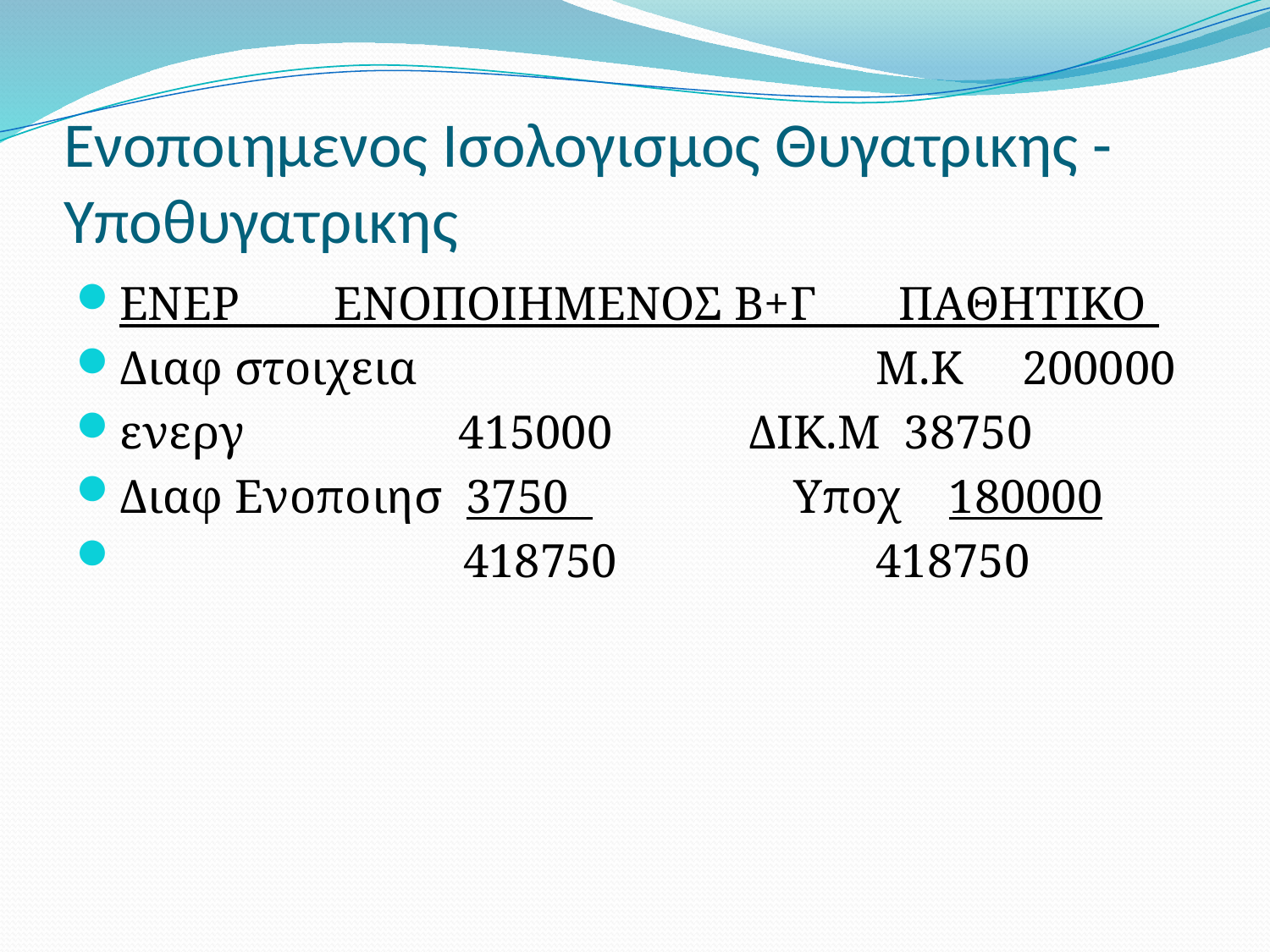

# Ενοποιημενος Ισολογισμος Θυγατρικης -Υποθυγατρικης
ΕΝΕΡ        ΕΝΟΠΟΙΗΜΕΝΟΣ Β+Γ       ΠΑΘΗΤΙΚΟ
Διαφ στοιχεια				Μ.Κ     200000
ενεργ                  415000		ΔΙΚ.Μ  38750
Διαφ Ενοποιησ  3750                   Υποχ    180000
                             418750			418750